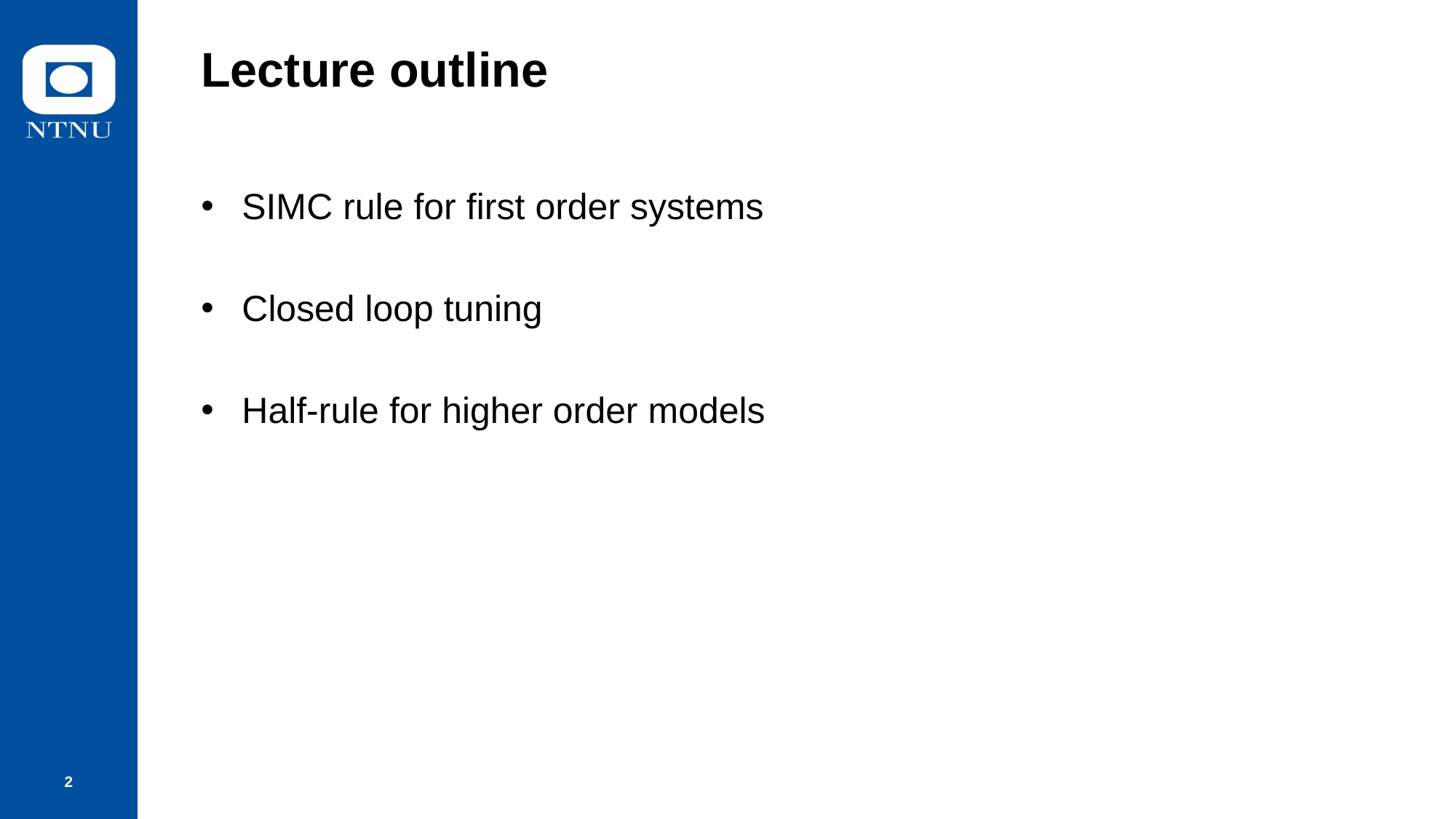

# Lecture outline

SIMC rule for first order systems

Closed loop tuning

Half-rule for higher order models